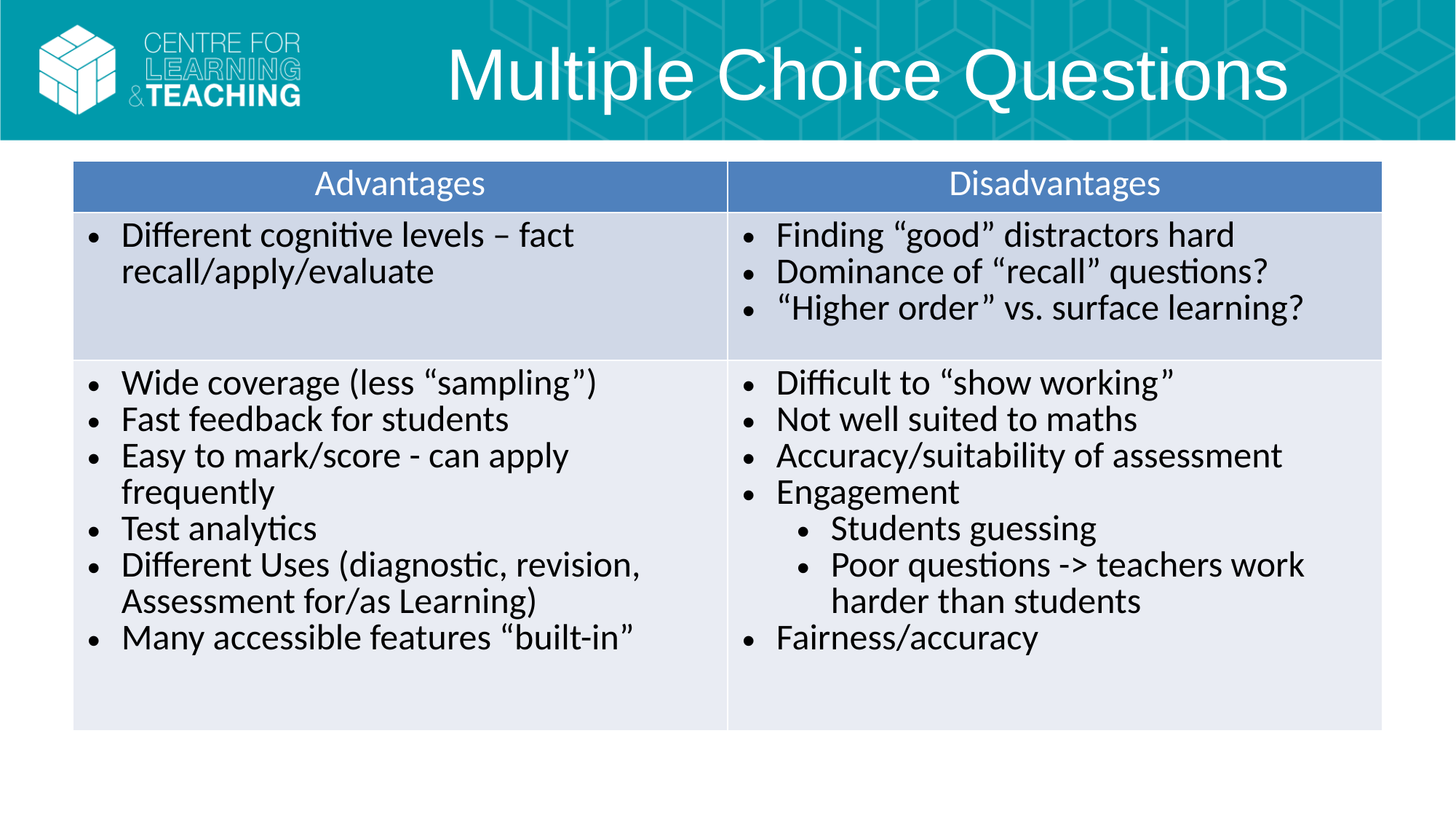

# Multiple Choice Questions
| Advantages | Disadvantages |
| --- | --- |
| Different cognitive levels – fact recall/apply/evaluate | Finding “good” distractors hard Dominance of “recall” questions? “Higher order” vs. surface learning? |
| Wide coverage (less “sampling”) Fast feedback for students Easy to mark/score - can apply frequently Test analytics Different Uses (diagnostic, revision, Assessment for/as Learning) Many accessible features “built-in” | Difficult to “show working” Not well suited to maths Accuracy/suitability of assessment Engagement Students guessing  Poor questions -> teachers work harder than students Fairness/accuracy |